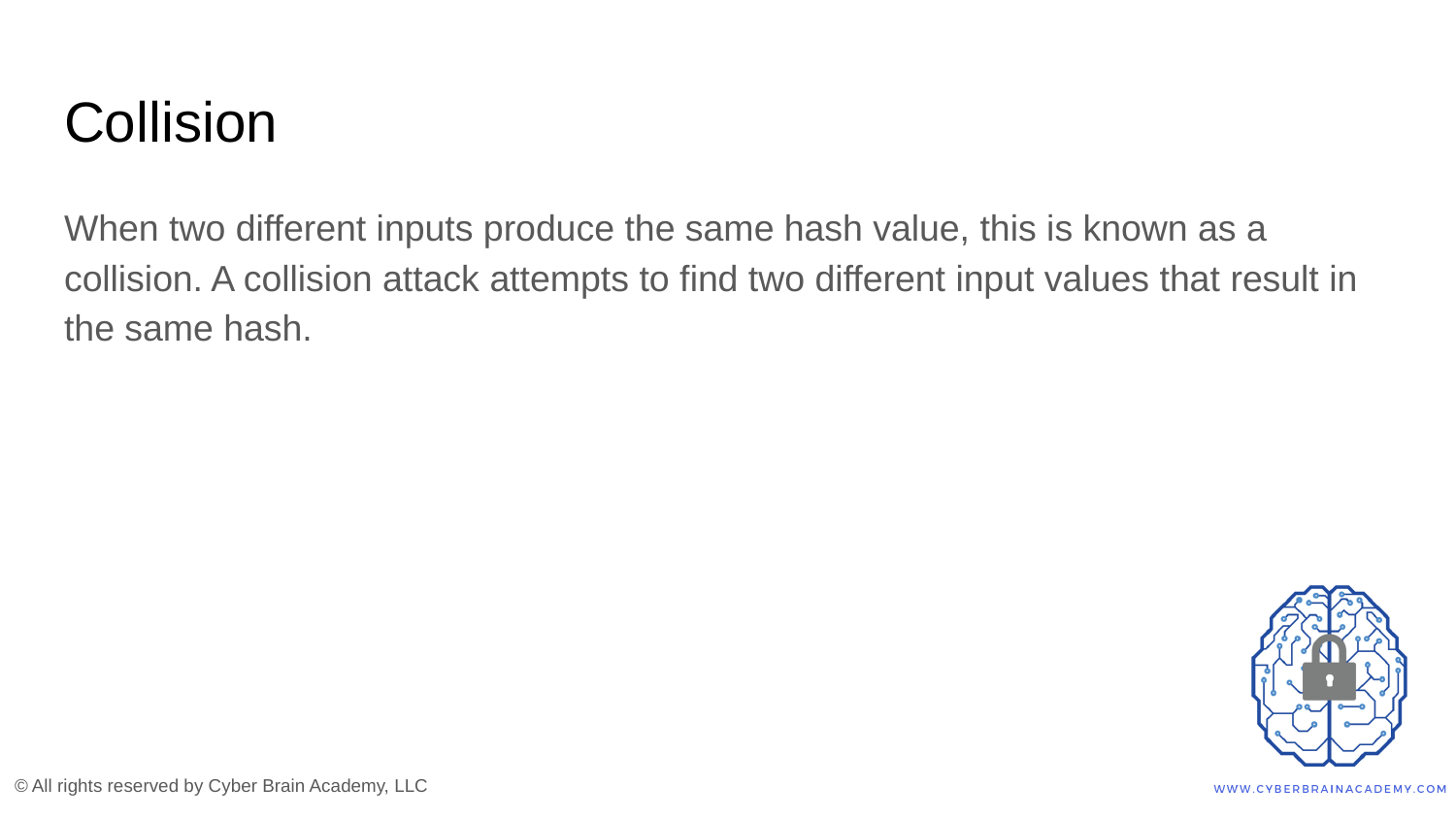

# Collision

When two different inputs produce the same hash value, this is known as a collision. A collision attack attempts to find two different input values that result in the same hash.